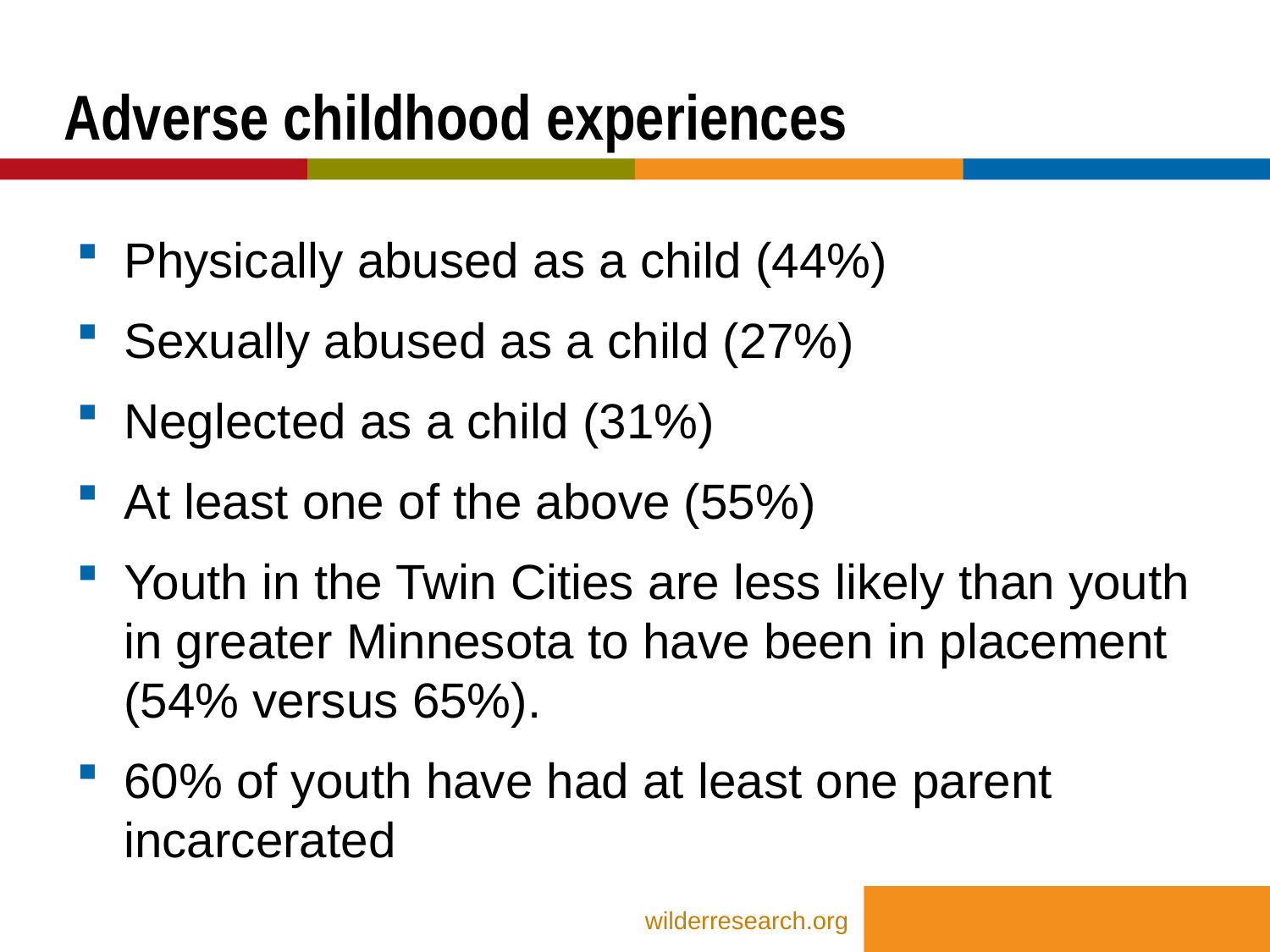

# Adverse childhood experiences
Physically abused as a child (44%)
Sexually abused as a child (27%)
Neglected as a child (31%)
At least one of the above (55%)
Youth in the Twin Cities are less likely than youth in greater Minnesota to have been in placement (54% versus 65%).
60% of youth have had at least one parent incarcerated

wilderresearch.org